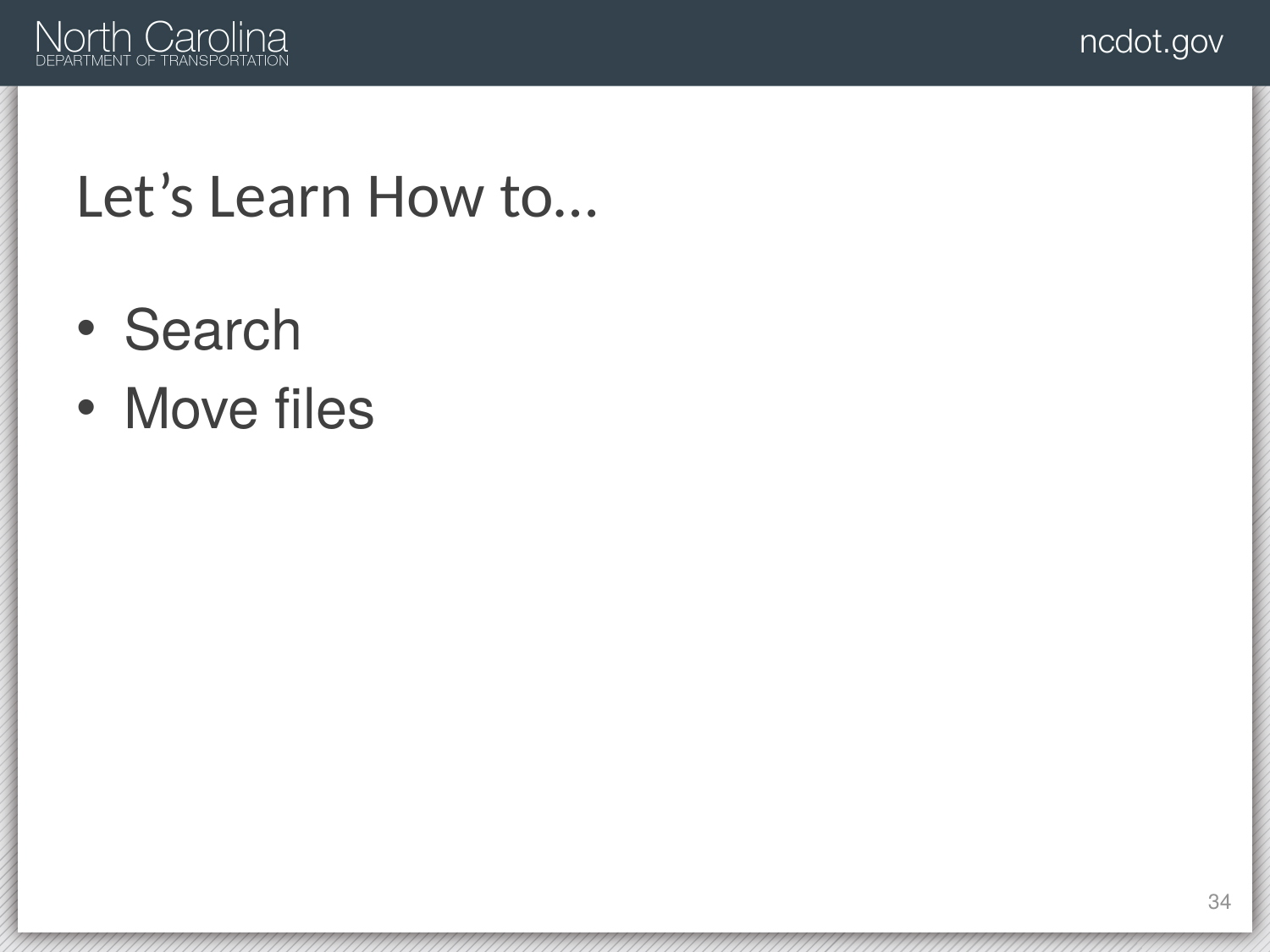

# Let’s Learn How to…
Search
Move files
34